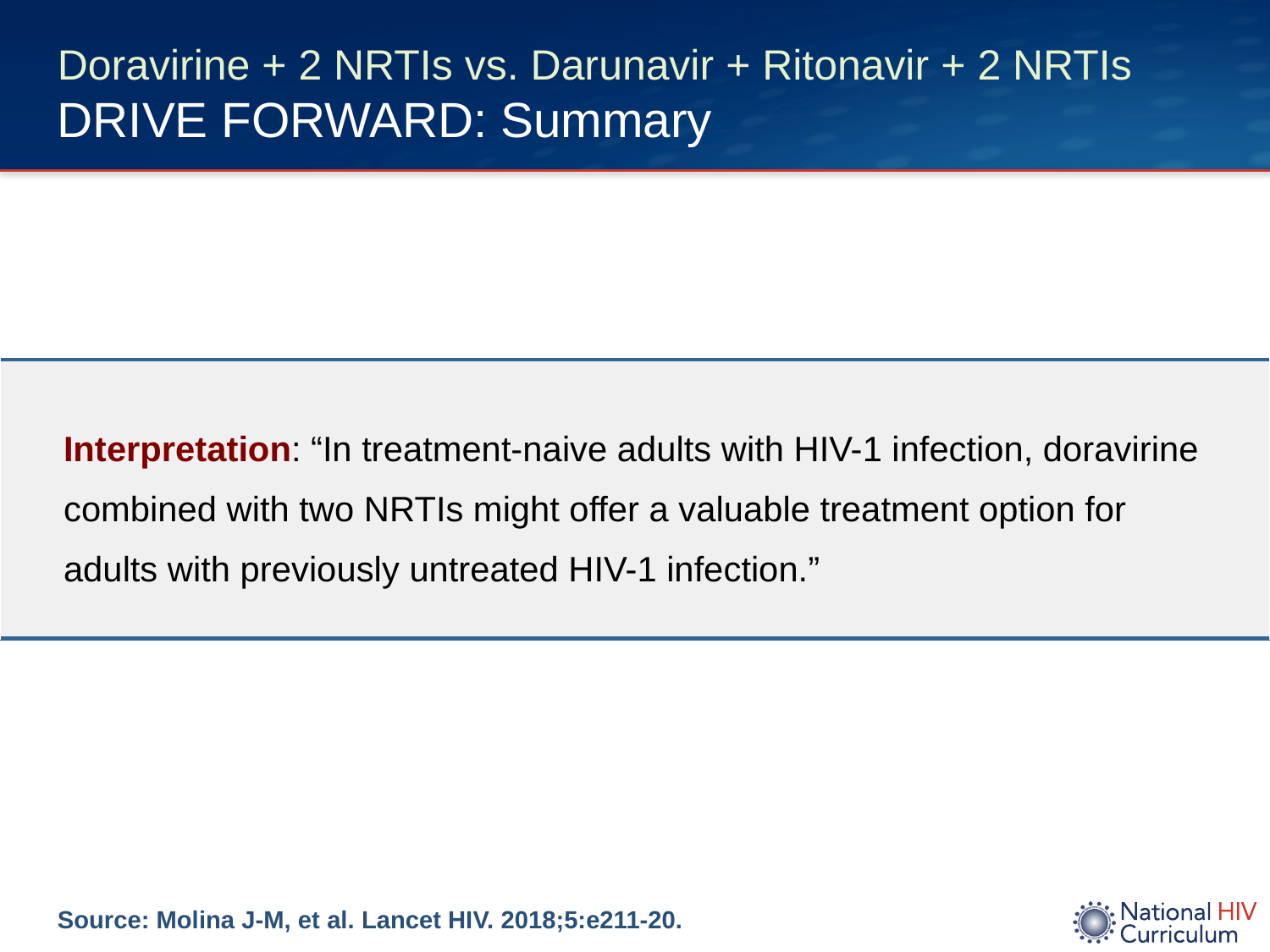

# Doravirine + 2 NRTIs vs. Darunavir + Ritonavir + 2 NRTIs DRIVE FORWARD: Summary
| Interpretation: “In treatment-naive adults with HIV-1 infection, doravirine combined with two NRTIs might offer a valuable treatment option for adults with previously untreated HIV-1 infection.” |
| --- |
Source: Molina J-M, et al. Lancet HIV. 2018;5:e211-20.